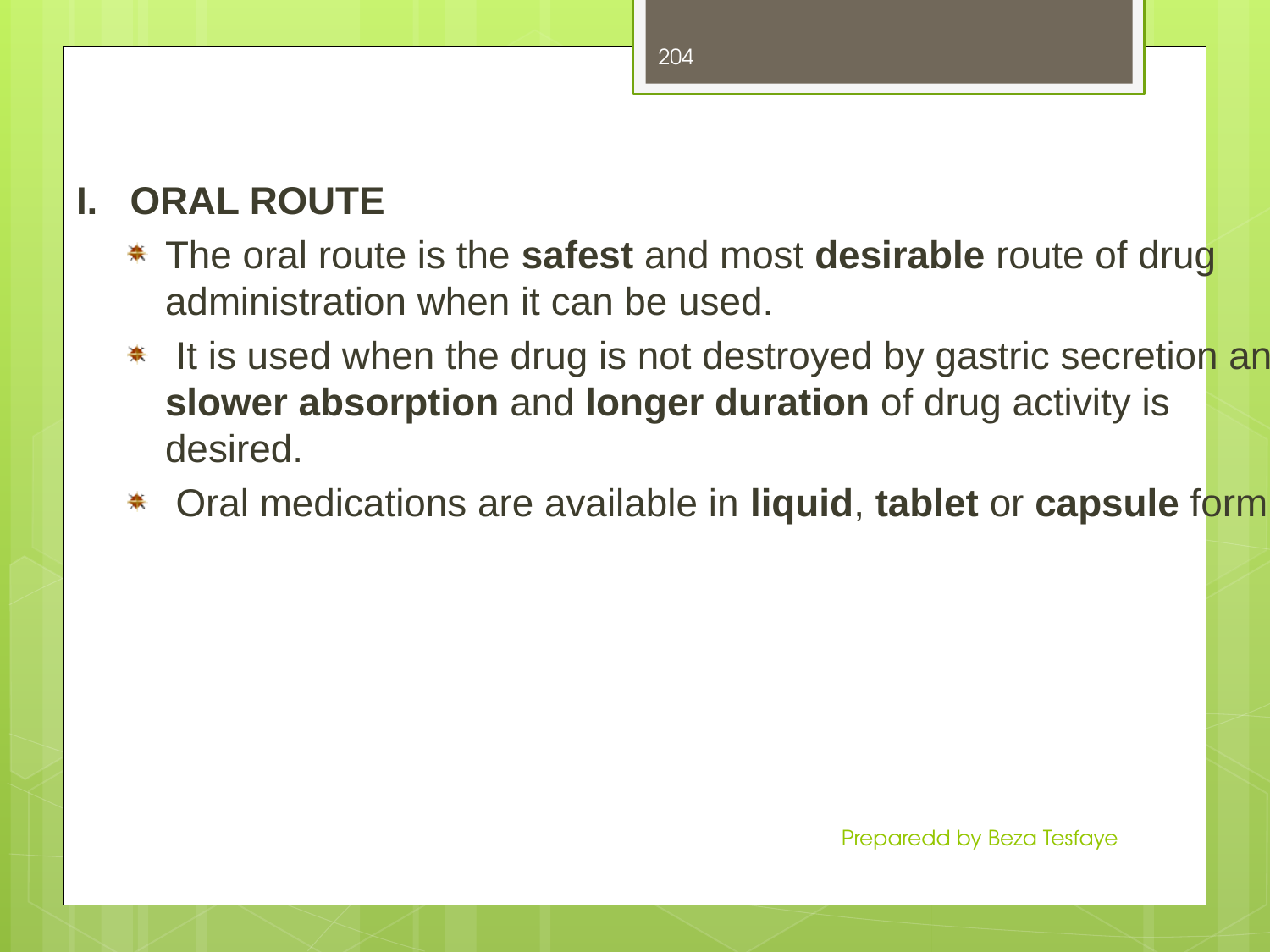

204
I.   ORAL ROUTE
The oral route is the safest and most desirable route of drug administration when it can be used.
 It is used when the drug is not destroyed by gastric secretion and slower absorption and longer duration of drug activity is desired.
 Oral medications are available in liquid, tablet or capsule form.

Preparedd by Beza Tesfaye